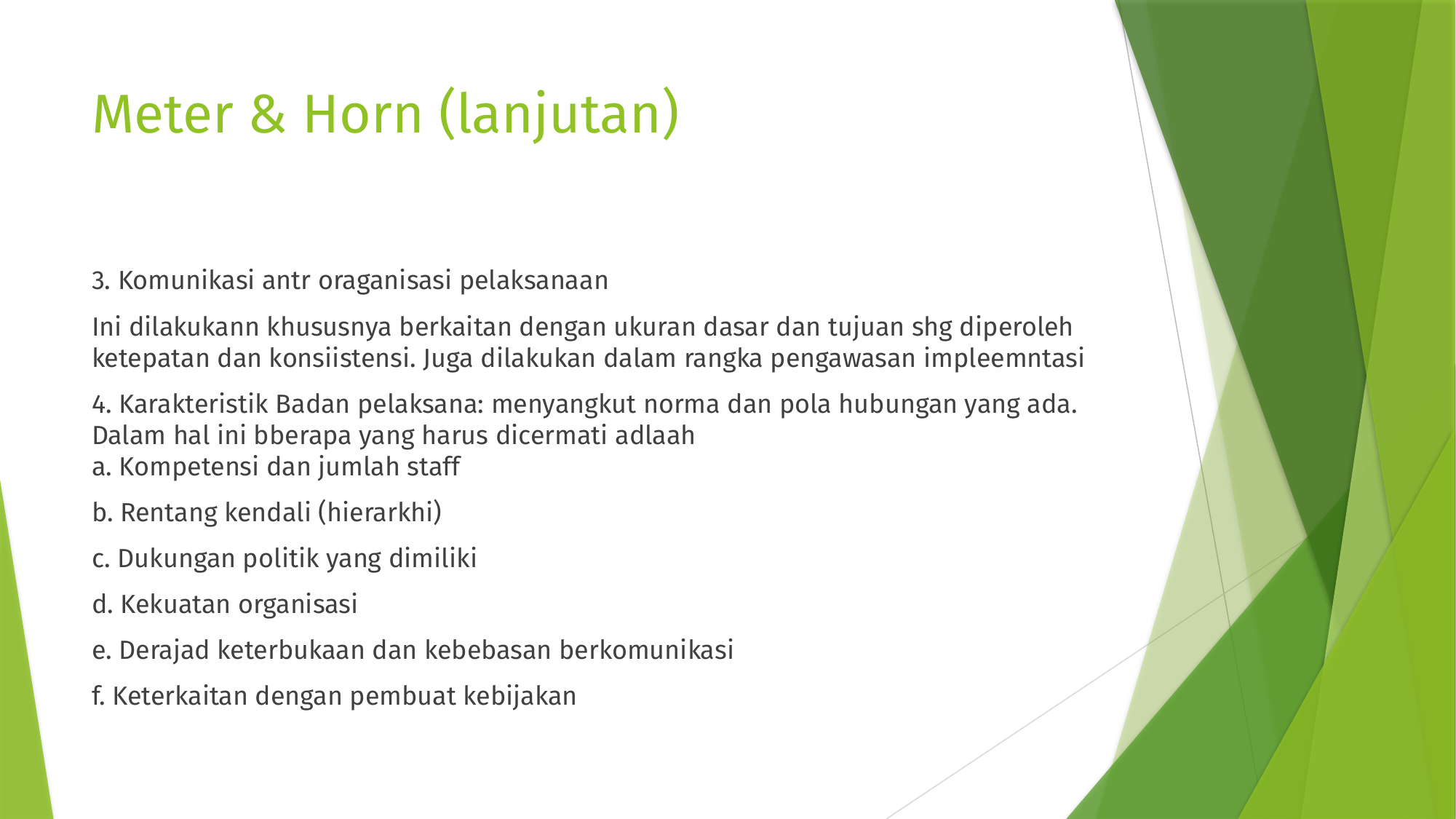

# Meter & Horn (lanjutan)
3. Komunikasi antr oraganisasi pelaksanaan
Ini dilakukann khususnya berkaitan dengan ukuran dasar dan tujuan shg diperoleh ketepatan dan konsiistensi. Juga dilakukan dalam rangka pengawasan impleemntasi
4. Karakteristik Badan pelaksana: menyangkut norma dan pola hubungan yang ada. Dalam hal ini bberapa yang harus dicermati adlaah
a. Kompetensi dan jumlah staff
b. Rentang kendali (hierarkhi)
c. Dukungan politik yang dimiliki
d. Kekuatan organisasi
e. Derajad keterbukaan dan kebebasan berkomunikasi
f. Keterkaitan dengan pembuat kebijakan